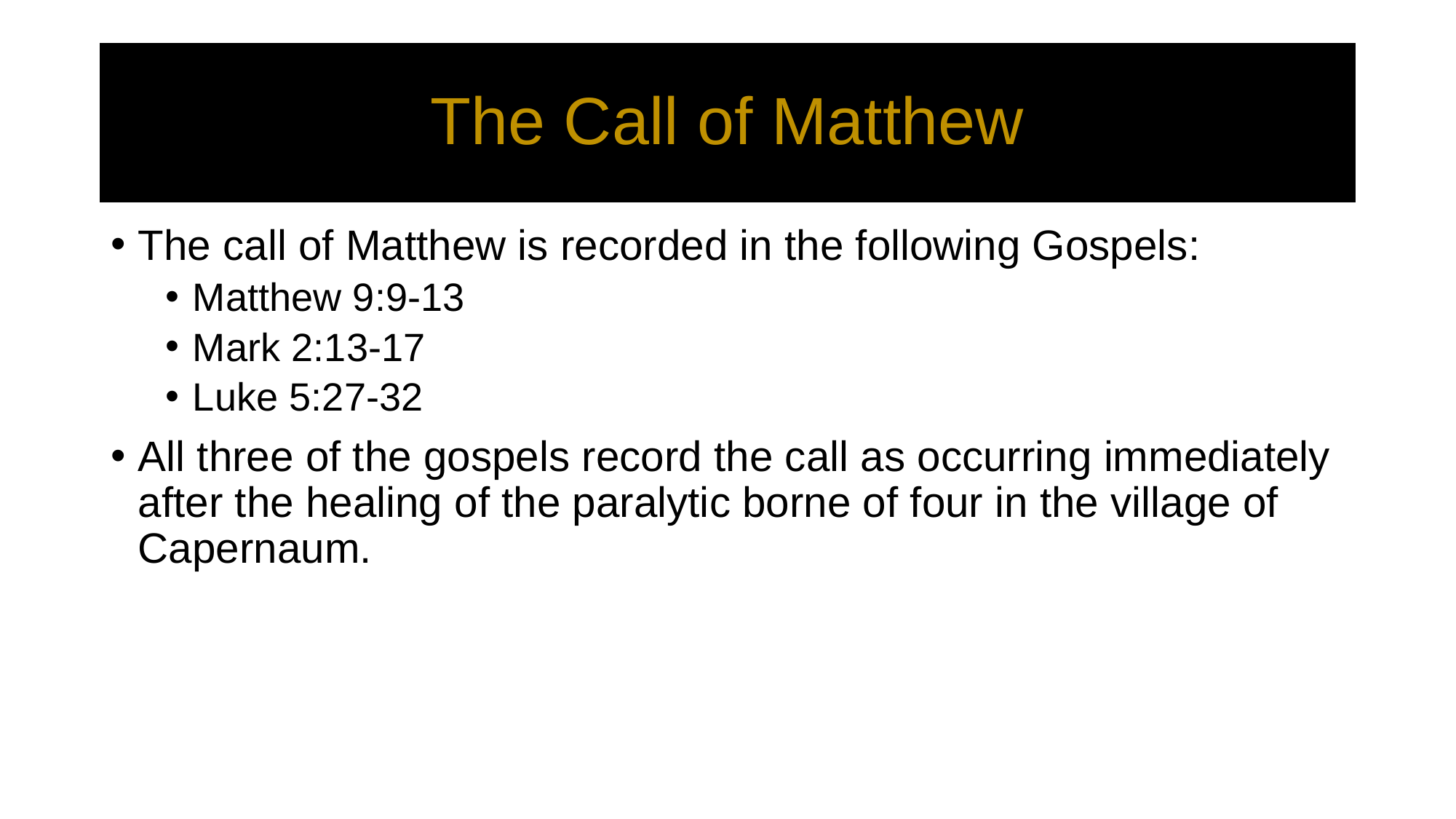

# The Call of Matthew
The call of Matthew is recorded in the following Gospels:
Matthew 9:9-13
Mark 2:13-17
Luke 5:27-32
All three of the gospels record the call as occurring immediately after the healing of the paralytic borne of four in the village of Capernaum.